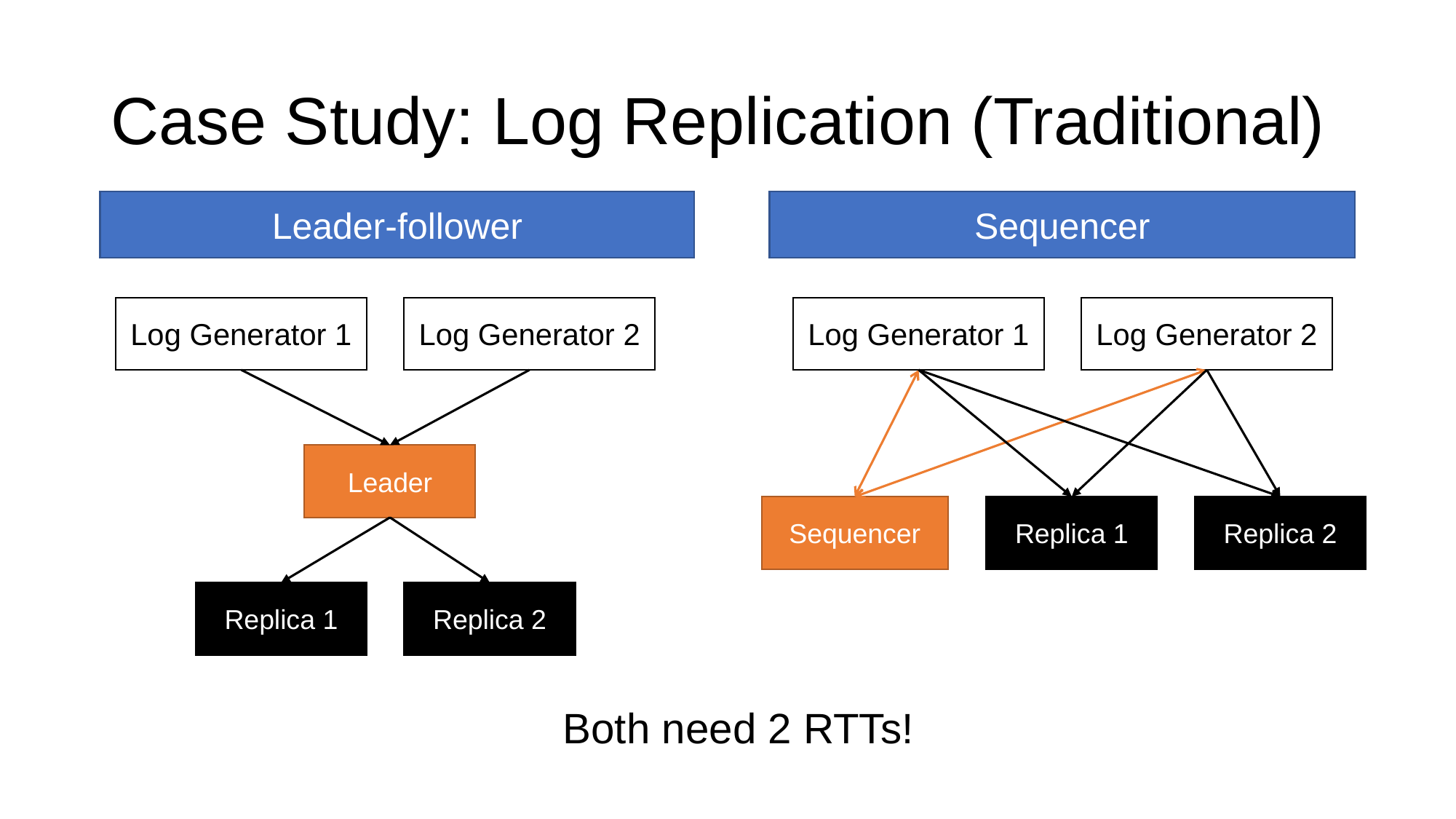

# Case Study: Log Replication (Traditional)
Leader-follower
Sequencer
Log Generator 1
Log Generator 2
Log Generator 1
Log Generator 2
Leader
Sequencer
Replica 1
Replica 2
Replica 1
Replica 2
Both need 2 RTTs!